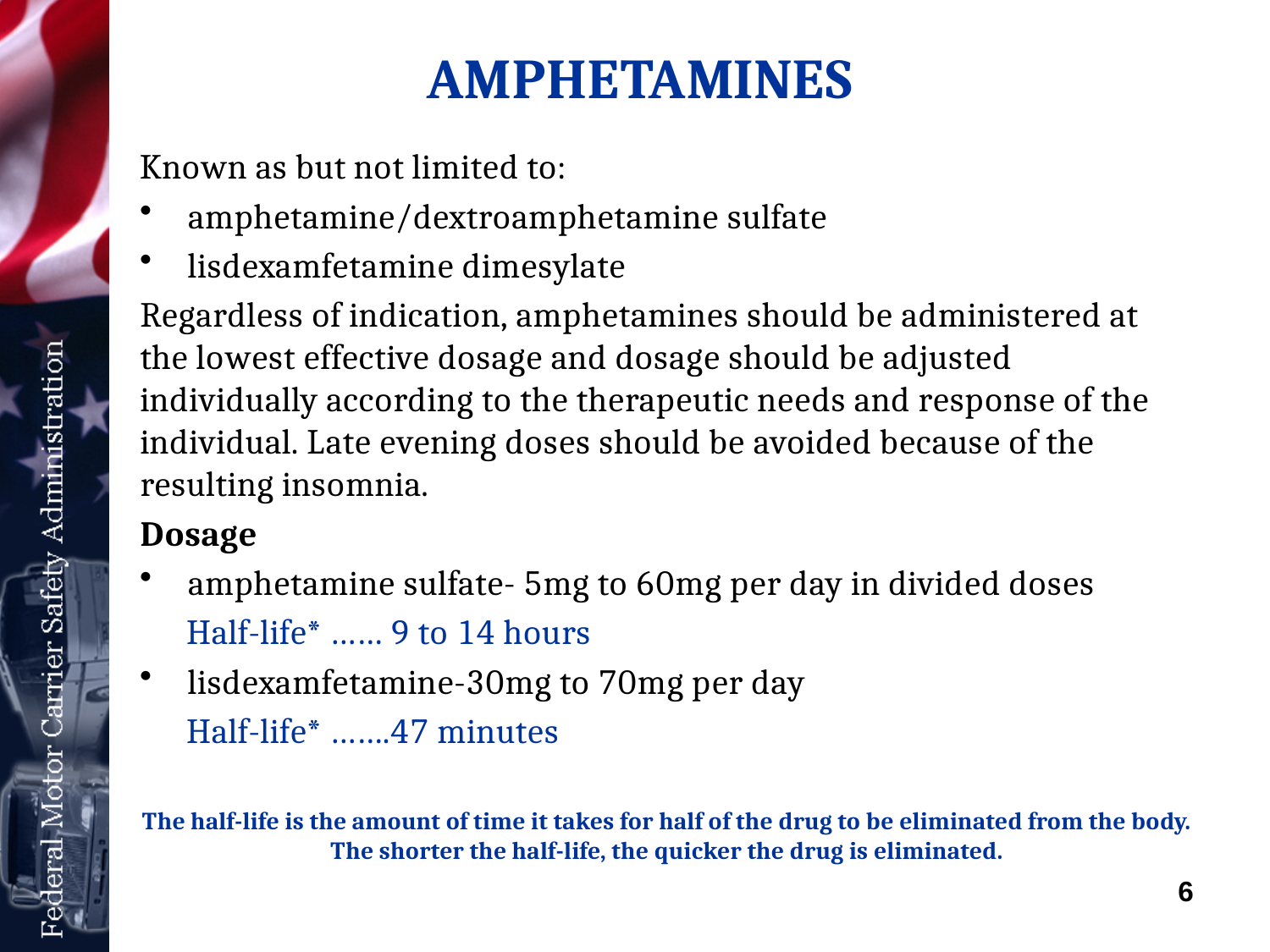

# AMPHETAMINES
Known as but not limited to:
amphetamine/dextroamphetamine sulfate
lisdexamfetamine dimesylate
Regardless of indication, amphetamines should be administered at the lowest effective dosage and dosage should be adjusted individually according to the therapeutic needs and response of the individual. Late evening doses should be avoided because of the resulting insomnia.
Dosage
amphetamine sulfate- 5mg to 60mg per day in divided doses
      Half-life* …… 9 to 14 hours
lisdexamfetamine-30mg to 70mg per day
      Half-life* …….47 minutes

The half-life is the amount of time it takes for half of the drug to be eliminated from the body. The shorter the half-life, the quicker the drug is eliminated.

6